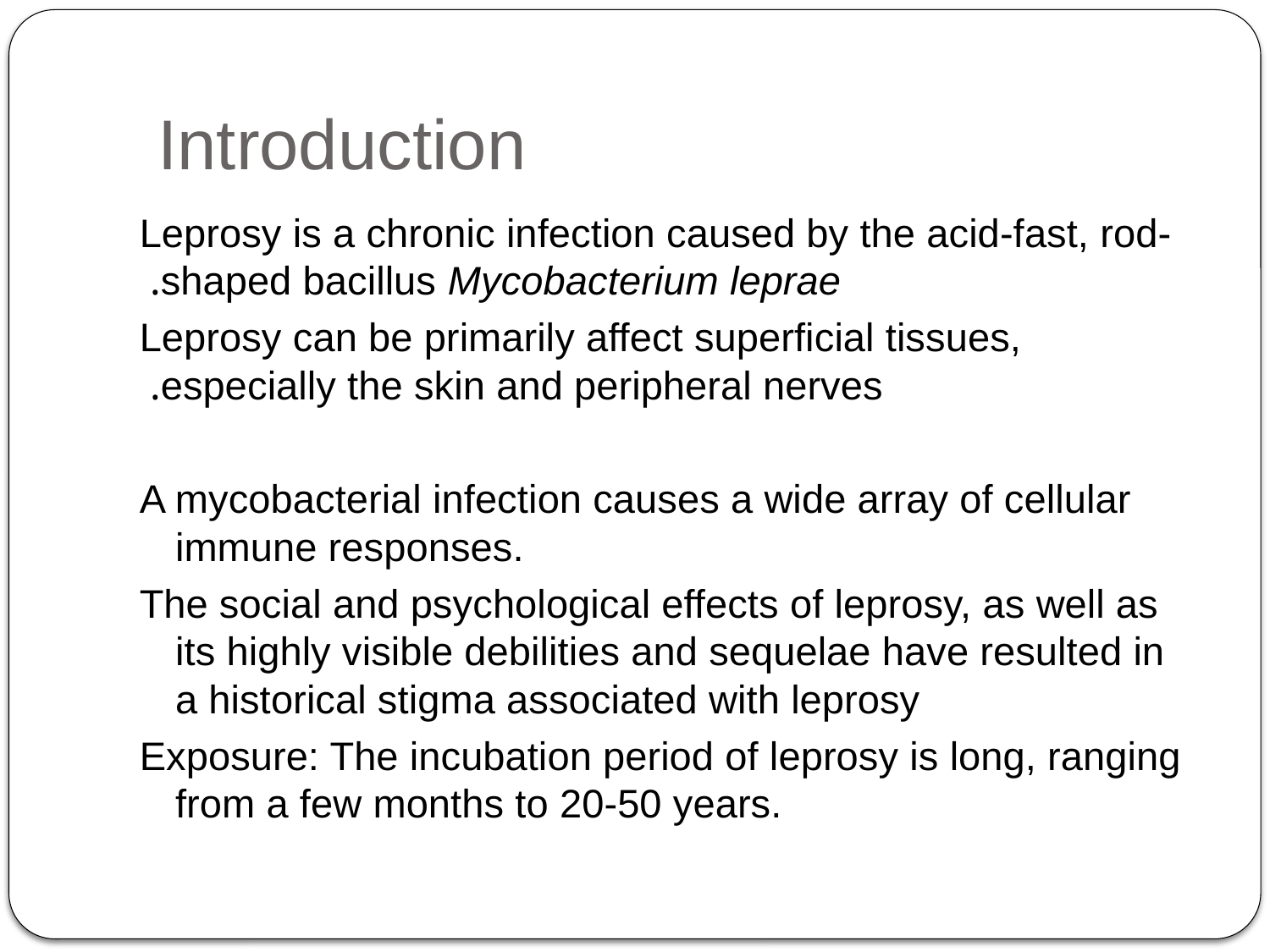

# Introduction
Leprosy is a chronic infection caused by the acid-fast, rod-shaped bacillus Mycobacterium leprae.
Leprosy can be primarily affect superficial tissues, especially the skin and peripheral nerves.

A mycobacterial infection causes a wide array of cellular immune responses.
The social and psychological effects of leprosy, as well as its highly visible debilities and sequelae have resulted in a historical stigma associated with leprosy
Exposure: The incubation period of leprosy is long, ranging from a few months to 20-50 years.